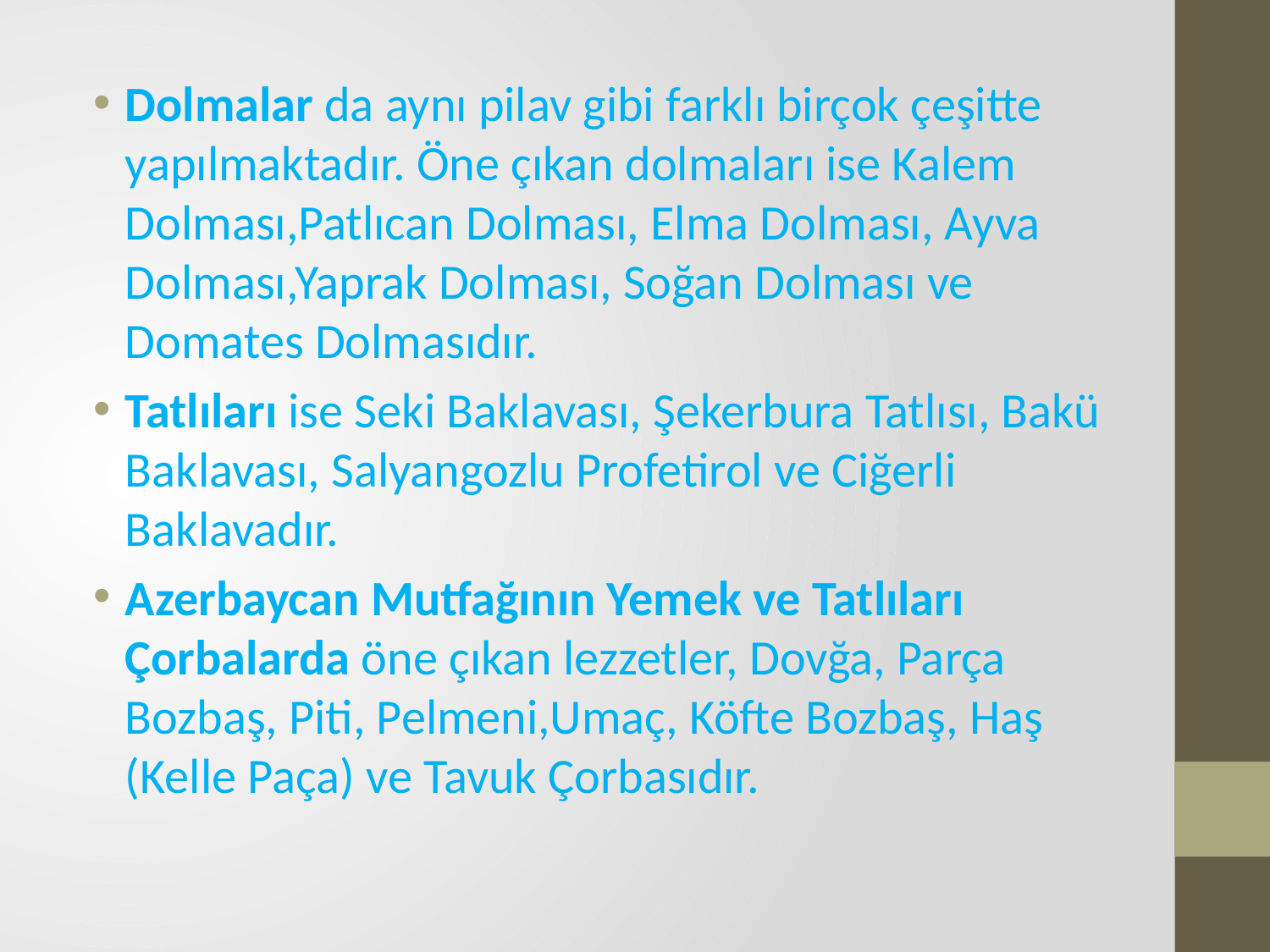

Dolmalar da aynı pilav gibi farklı birçok çeşitte yapılmaktadır. Öne çıkan dolmaları ise Kalem Dolması,Patlıcan Dolması, Elma Dolması, Ayva Dolması,Yaprak Dolması, Soğan Dolması ve Domates Dolmasıdır.
Tatlıları ise Seki Baklavası, Şekerbura Tatlısı, Bakü Baklavası, Salyangozlu Profetirol ve Ciğerli Baklavadır.
Azerbaycan Mutfağının Yemek ve Tatlıları
Çorbalarda öne çıkan lezzetler, Dovğa, Parça Bozbaş, Piti, Pelmeni,Umaç, Köfte Bozbaş, Haş (Kelle Paça) ve Tavuk Çorbasıdır.